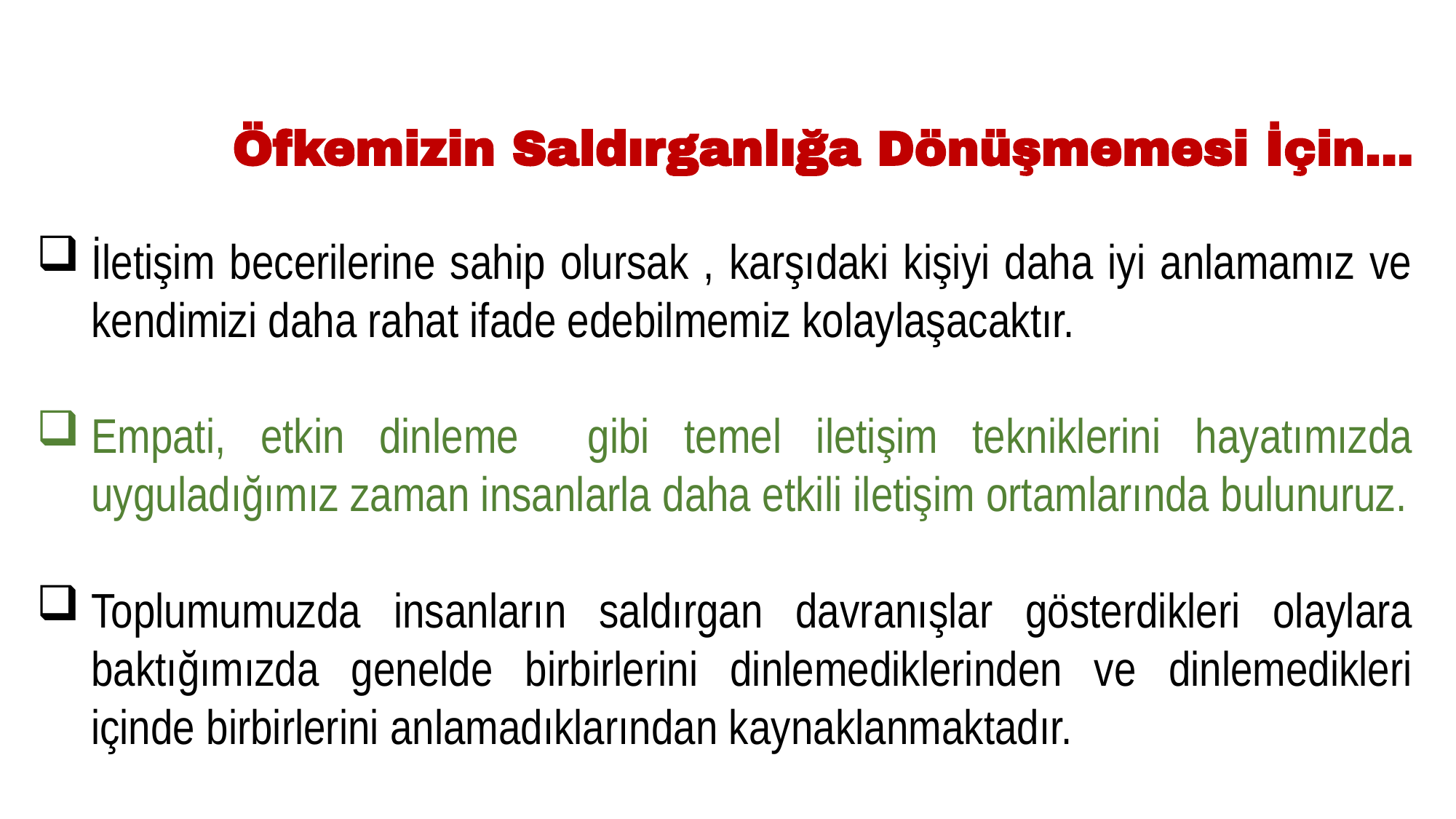

# Öfkemizin Saldırganlığa Dönüşmemesi İçin…
İletişim becerilerine sahip olursak , karşıdaki kişiyi daha iyi anlamamız ve kendimizi daha rahat ifade edebilmemiz kolaylaşacaktır.

Empati, etkin dinleme  gibi temel iletişim tekniklerini hayatımızda uyguladığımız zaman insanlarla daha etkili iletişim ortamlarında bulunuruz.

Toplumumuzda insanların saldırgan davranışlar gösterdikleri olaylara baktığımızda genelde birbirlerini dinlemediklerinden ve dinlemedikleri içinde birbirlerini anlamadıklarından kaynaklanmaktadır.